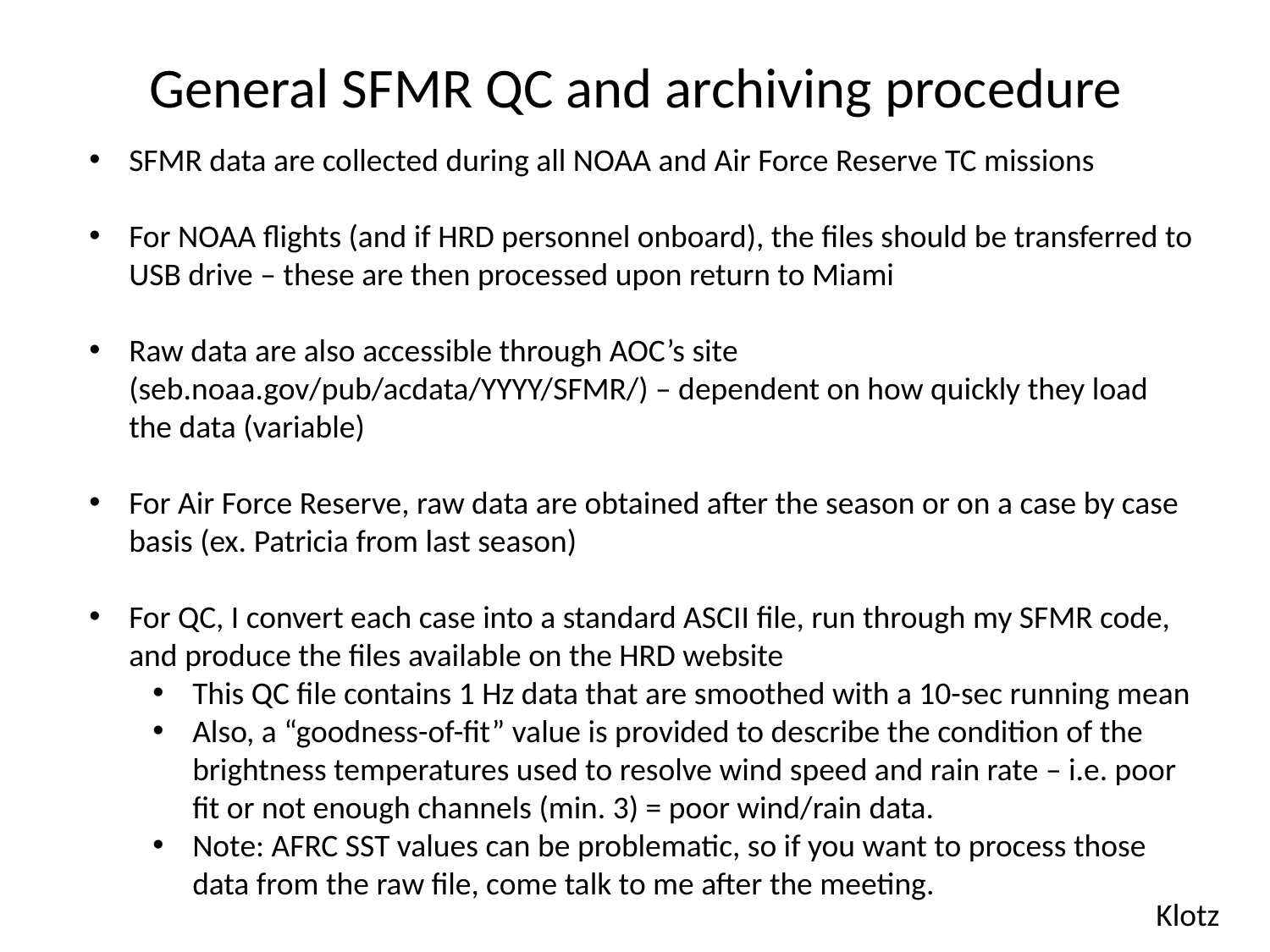

General SFMR QC and archiving procedure
SFMR data are collected during all NOAA and Air Force Reserve TC missions

For NOAA flights (and if HRD personnel onboard), the files should be transferred to USB drive – these are then processed upon return to Miami

Raw data are also accessible through AOC’s site (seb.noaa.gov/pub/acdata/YYYY/SFMR/) – dependent on how quickly they load the data (variable)

For Air Force Reserve, raw data are obtained after the season or on a case by case basis (ex. Patricia from last season)

For QC, I convert each case into a standard ASCII file, run through my SFMR code, and produce the files available on the HRD website
This QC file contains 1 Hz data that are smoothed with a 10-sec running mean
Also, a “goodness-of-fit” value is provided to describe the condition of the brightness temperatures used to resolve wind speed and rain rate – i.e. poor fit or not enough channels (min. 3) = poor wind/rain data.
Note: AFRC SST values can be problematic, so if you want to process those data from the raw file, come talk to me after the meeting.
Klotz